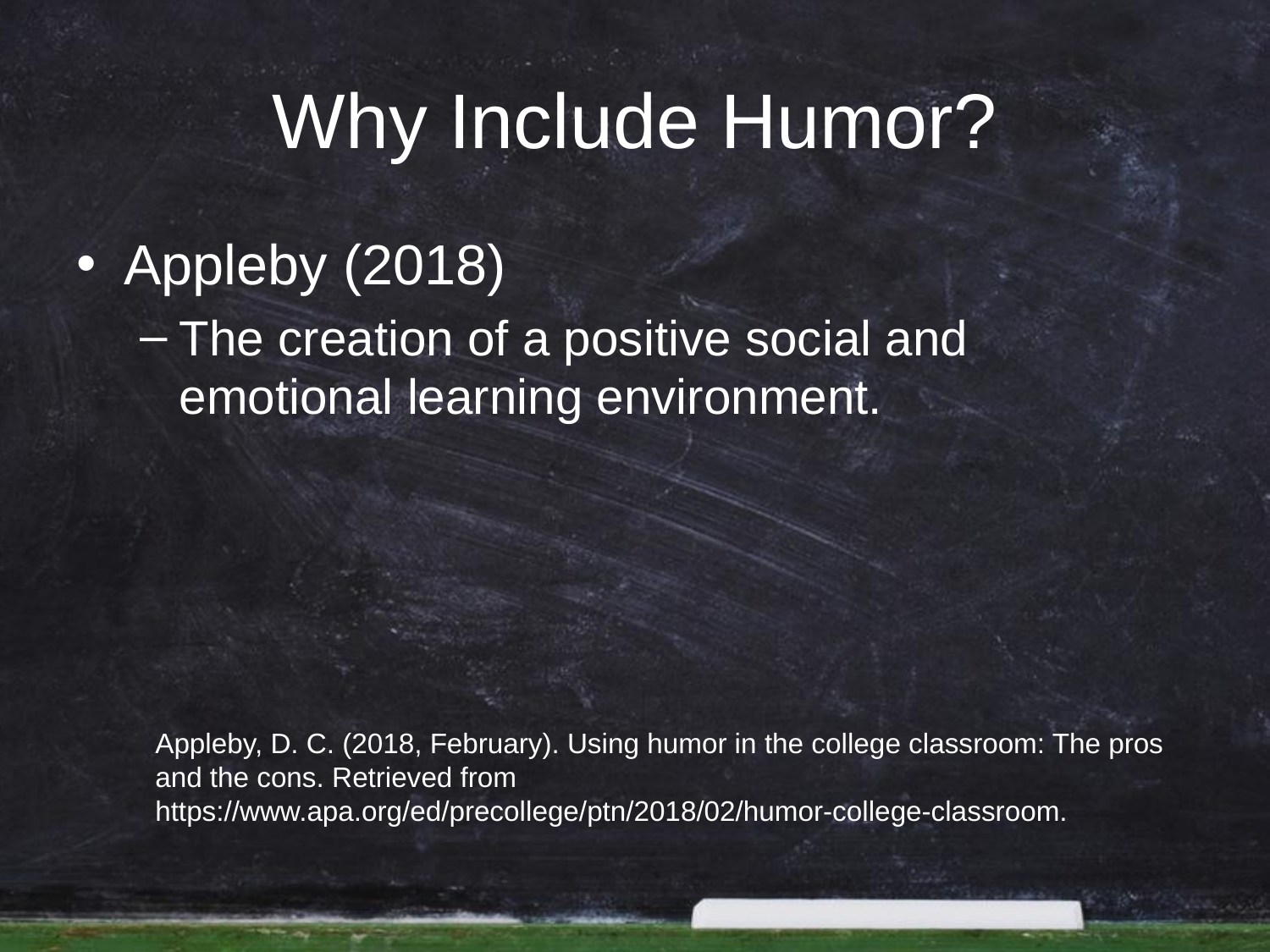

# Why Include Humor?
Appleby (2018)
The creation of a positive social and emotional learning environment.

Appleby, D. C. (2018, February). Using humor in the college classroom: The pros and the cons. Retrieved from https://www.apa.org/ed/precollege/ptn/2018/02/humor-college-classroom.